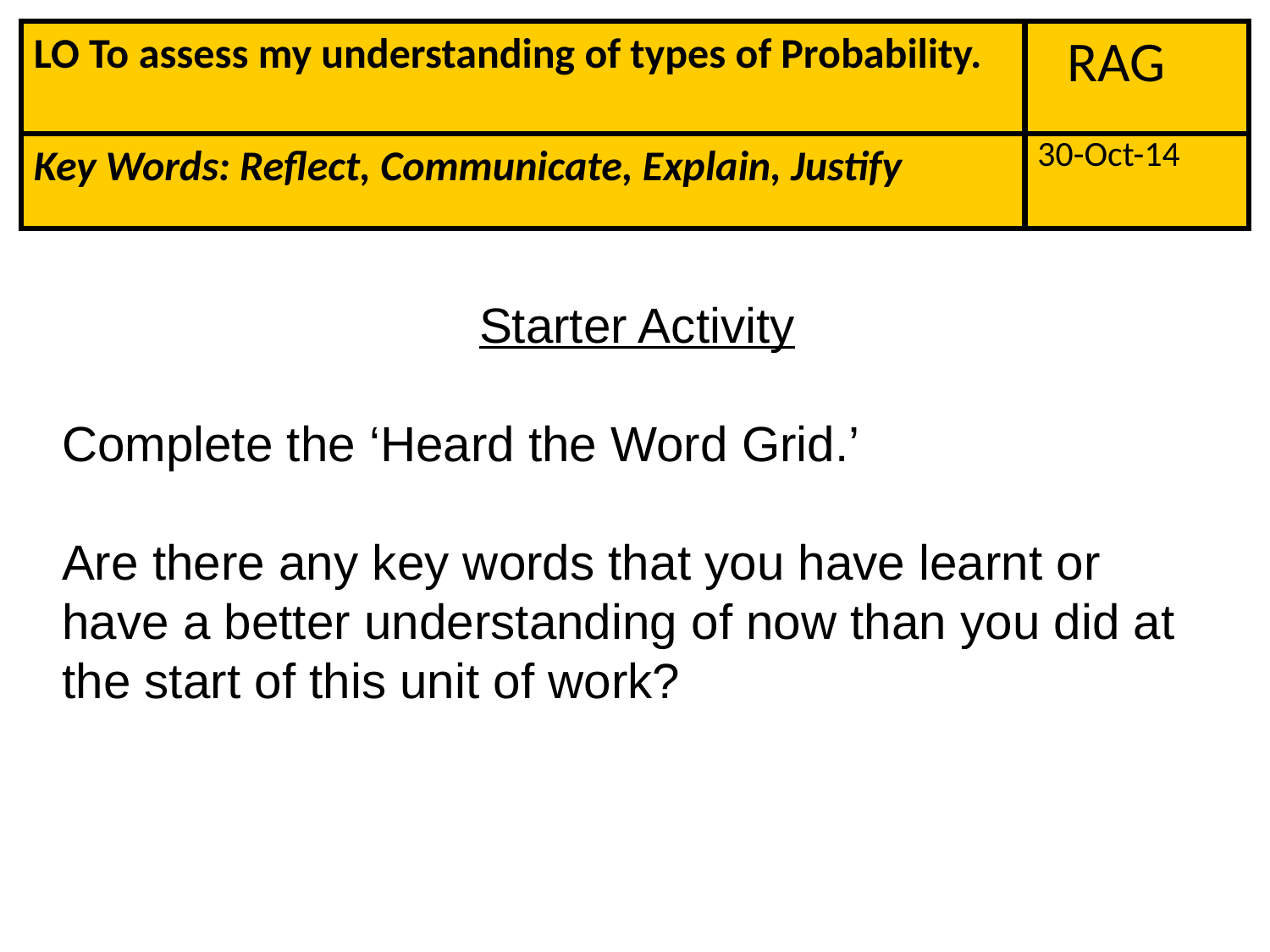

LO To assess my understanding of types of Probability.
RAG
30-Oct-14
Key Words: Reflect, Communicate, Explain, Justify

Starter Activity

Complete the ‘Heard the Word Grid.’

Are there any key words that you have learnt or have a better understanding of now than you did at the start of this unit of work?